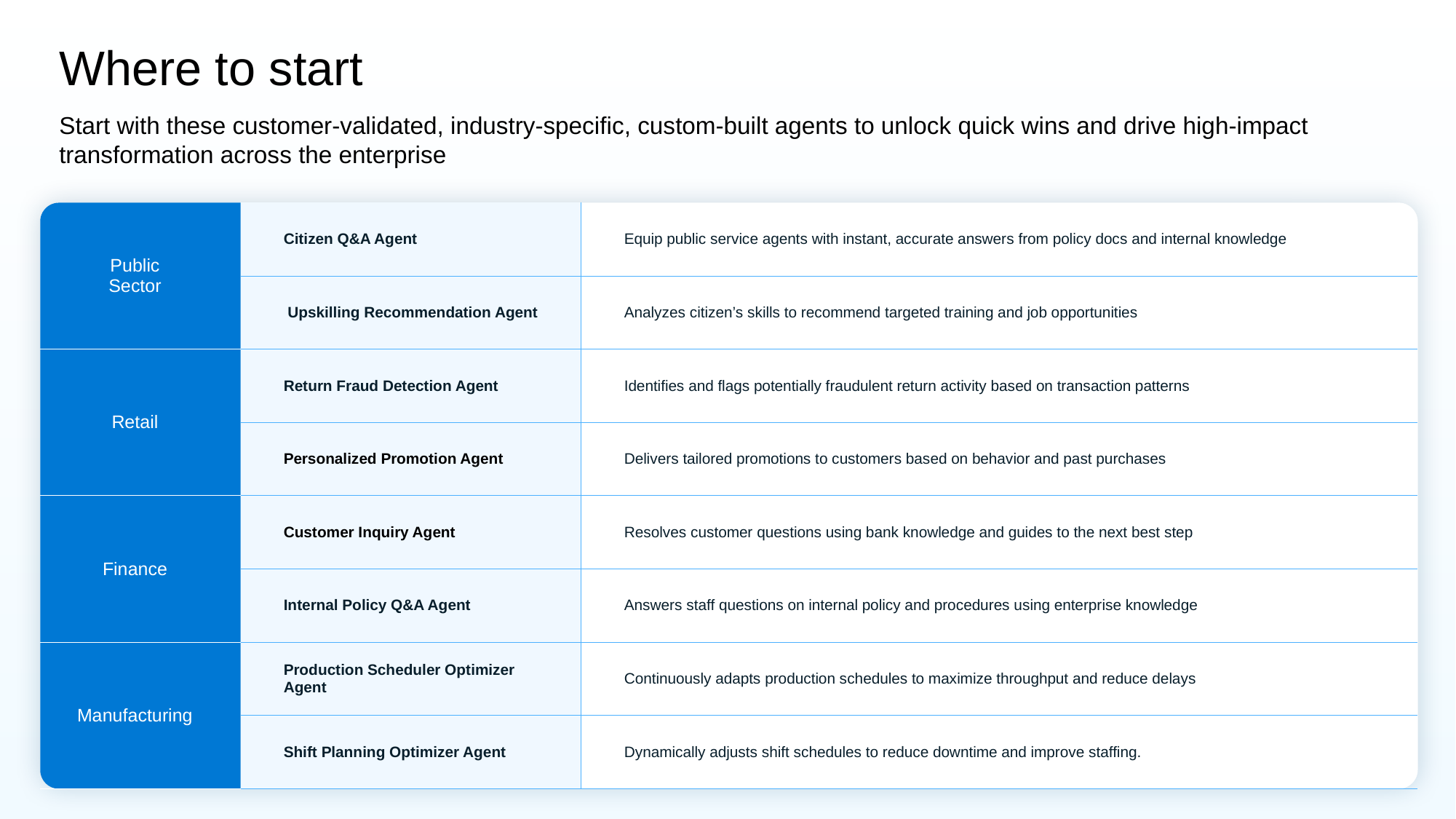

Where to start
Start with these customer-validated, industry-specific, custom-built agents to unlock quick wins and drive high-impact transformation across the enterprise
| Public Sector | Citizen Q&A Agent | Equip public service agents with instant, accurate answers from policy docs and internal knowledge |
| --- | --- | --- |
|  | Upskilling Recommendation Agent | Analyzes citizen’s skills to recommend targeted training and job opportunities |
| Retail | Return Fraud Detection Agent | Identifies and flags potentially fraudulent return activity based on transaction patterns |
|  | Personalized Promotion Agent | Delivers tailored promotions to customers based on behavior and past purchases |
| Finance | Customer Inquiry Agent | Resolves customer questions using bank knowledge and guides to the next best step |
|  | Internal Policy Q&A Agent | Answers staff questions on internal policy and procedures using enterprise knowledge |
| Manufacturing | Production Scheduler Optimizer Agent | Continuously adapts production schedules to maximize throughput and reduce delays |
|  | Shift Planning Optimizer Agent | Dynamically adjusts shift schedules to reduce downtime and improve staffing. |